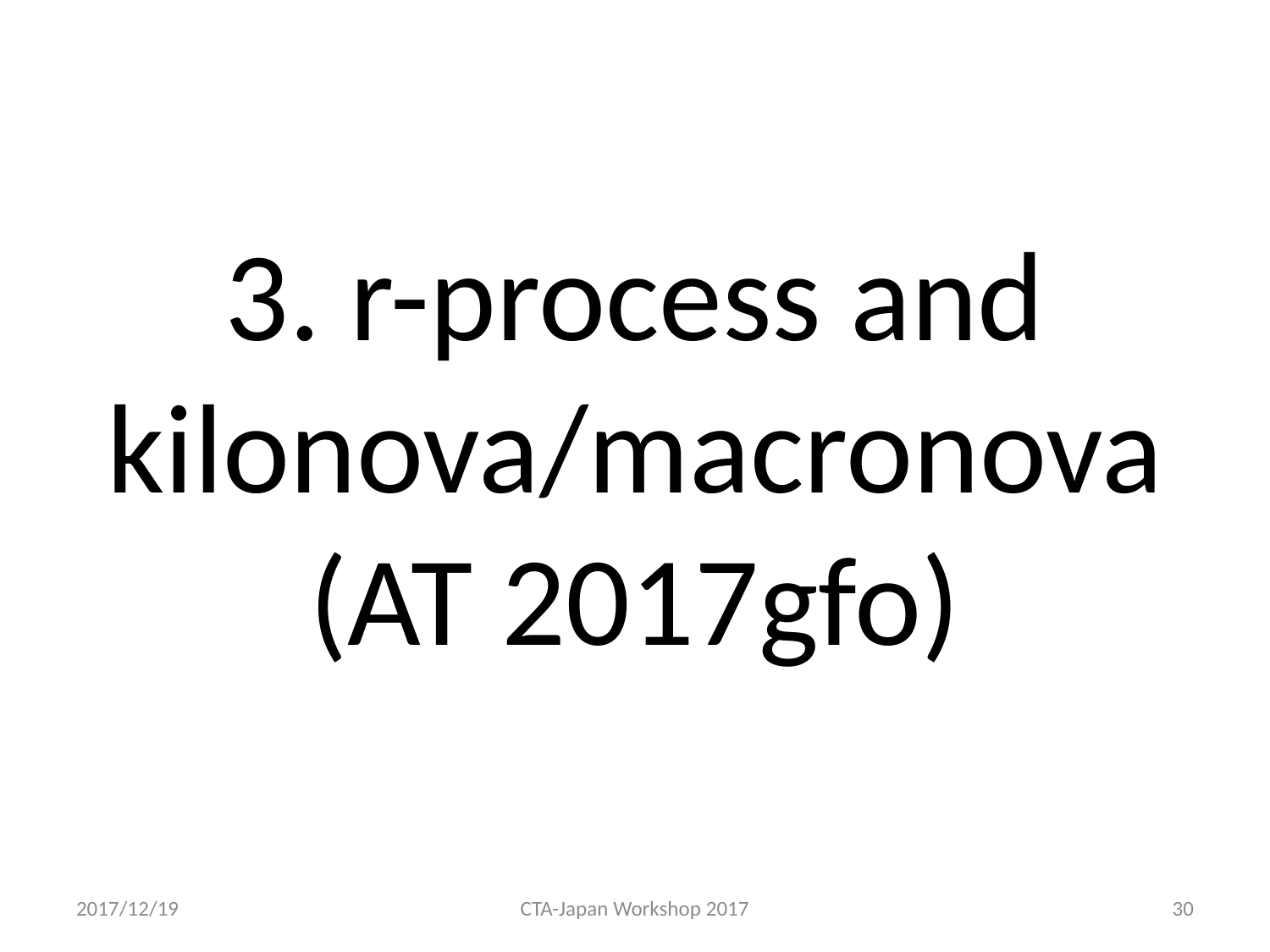

# 3. r-process and kilonova/macronova (AT 2017gfo)
2017/12/19
CTA-Japan Workshop 2017
30